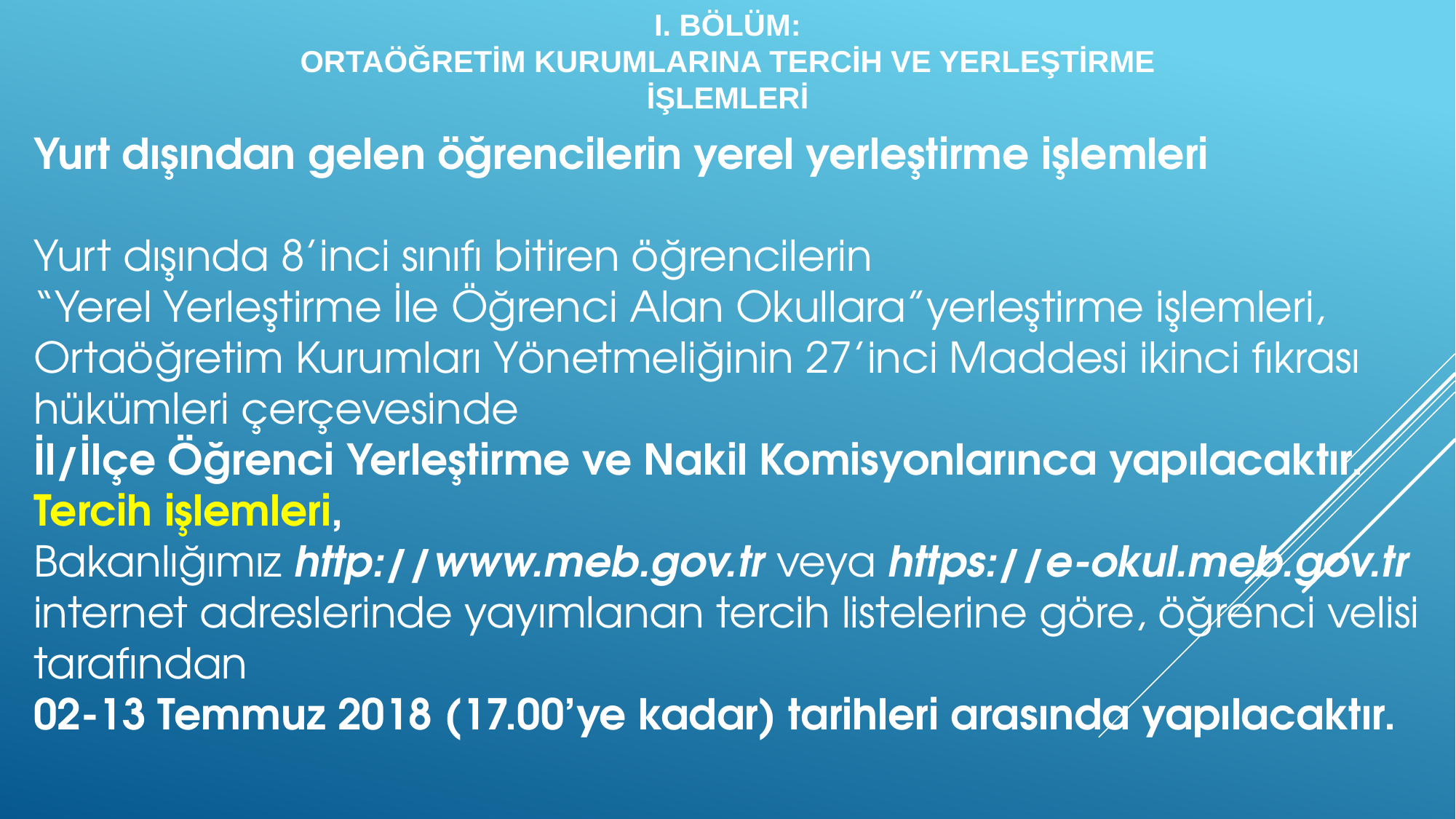

I. BÖLÜM:
ORTAÖĞRETİM KURUMLARINA TERCİH VE YERLEŞTİRME
İŞLEMLERİ
Yurt dışından gelen öğrencilerin yerel yerleştirme işlemleri

Yurt dışında 8’inci sınıfı bitiren öğrencilerin
“Yerel Yerleştirme İle Öğrenci Alan Okullara”yerleştirme işlemleri,
Ortaöğretim Kurumları Yönetmeliğinin 27’inci Maddesi ikinci fıkrası hükümleri çerçevesinde
İl/İlçe Öğrenci Yerleştirme ve Nakil Komisyonlarınca yapılacaktır.
Tercih işlemleri,
Bakanlığımız http://www.meb.gov.tr veya https://e-okul.meb.gov.tr internet adreslerinde yayımlanan tercih listelerine göre, öğrenci velisi tarafından
02-13 Temmuz 2018 (17.00’ye kadar) tarihleri arasında yapılacaktır.